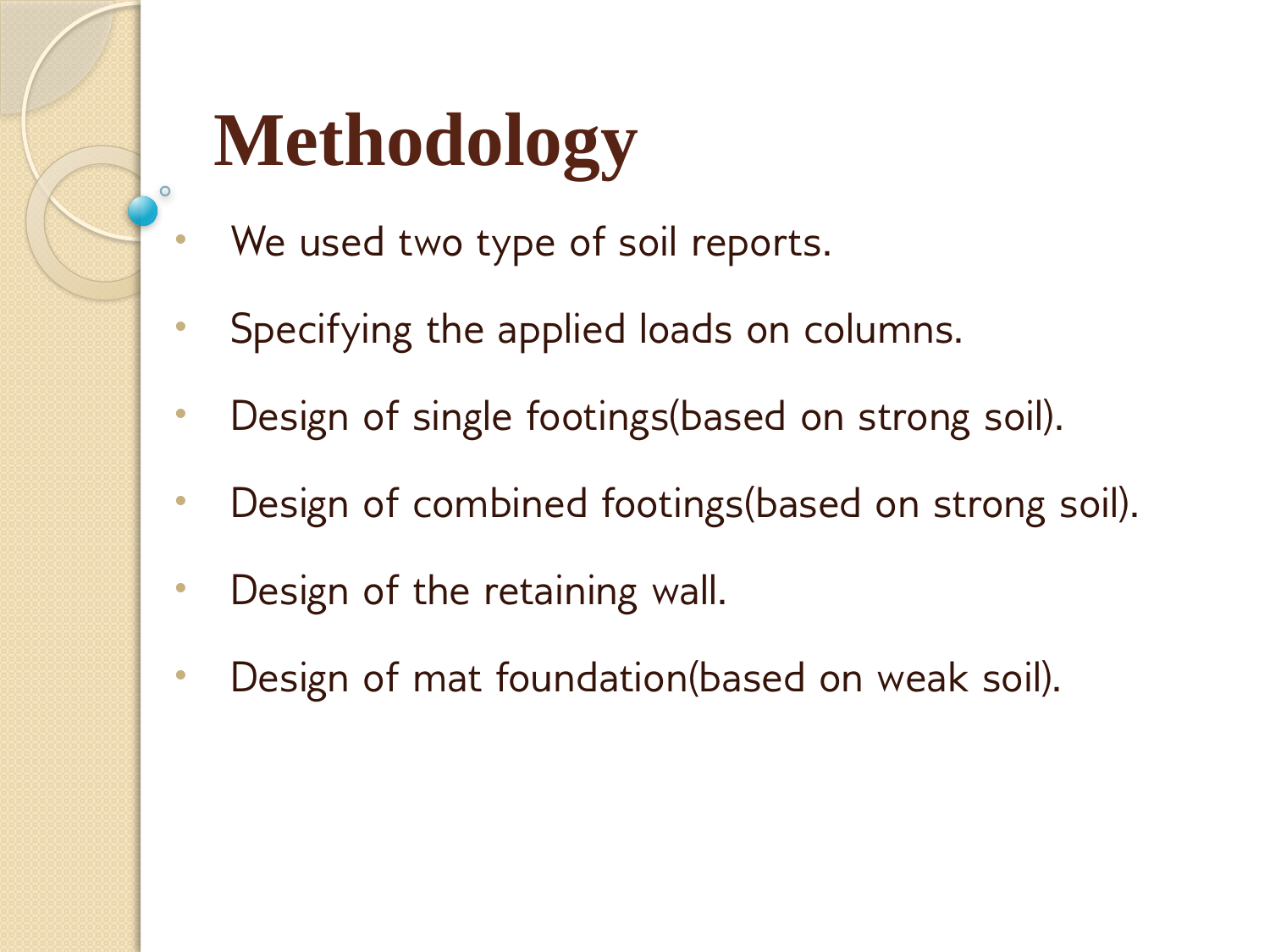

# Methodology
We used two type of soil reports.
Specifying the applied loads on columns.
Design of single footings(based on strong soil).
Design of combined footings(based on strong soil).
Design of the retaining wall.
Design of mat foundation(based on weak soil).